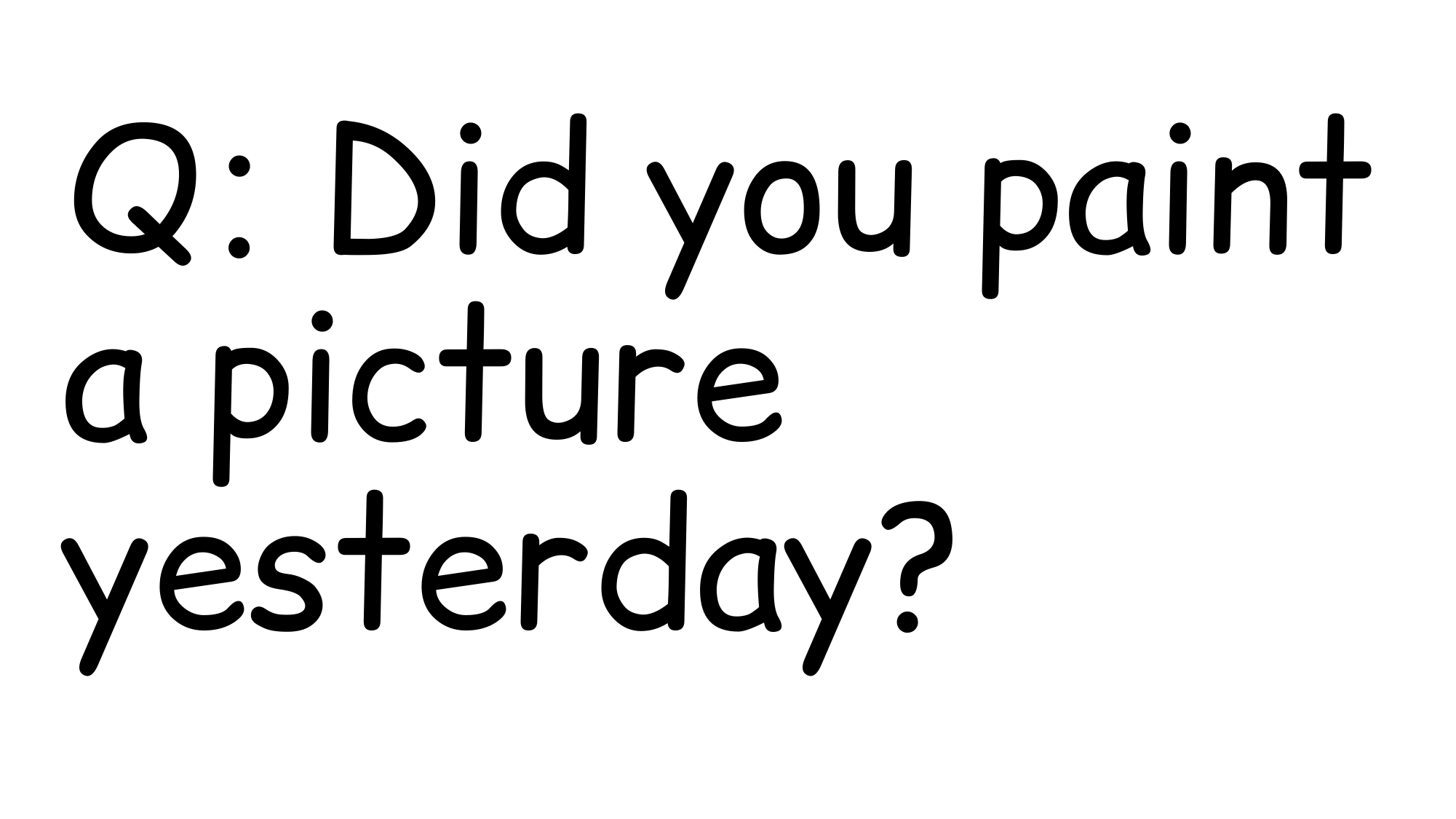

Q: Did you paint a picture  yesterday?